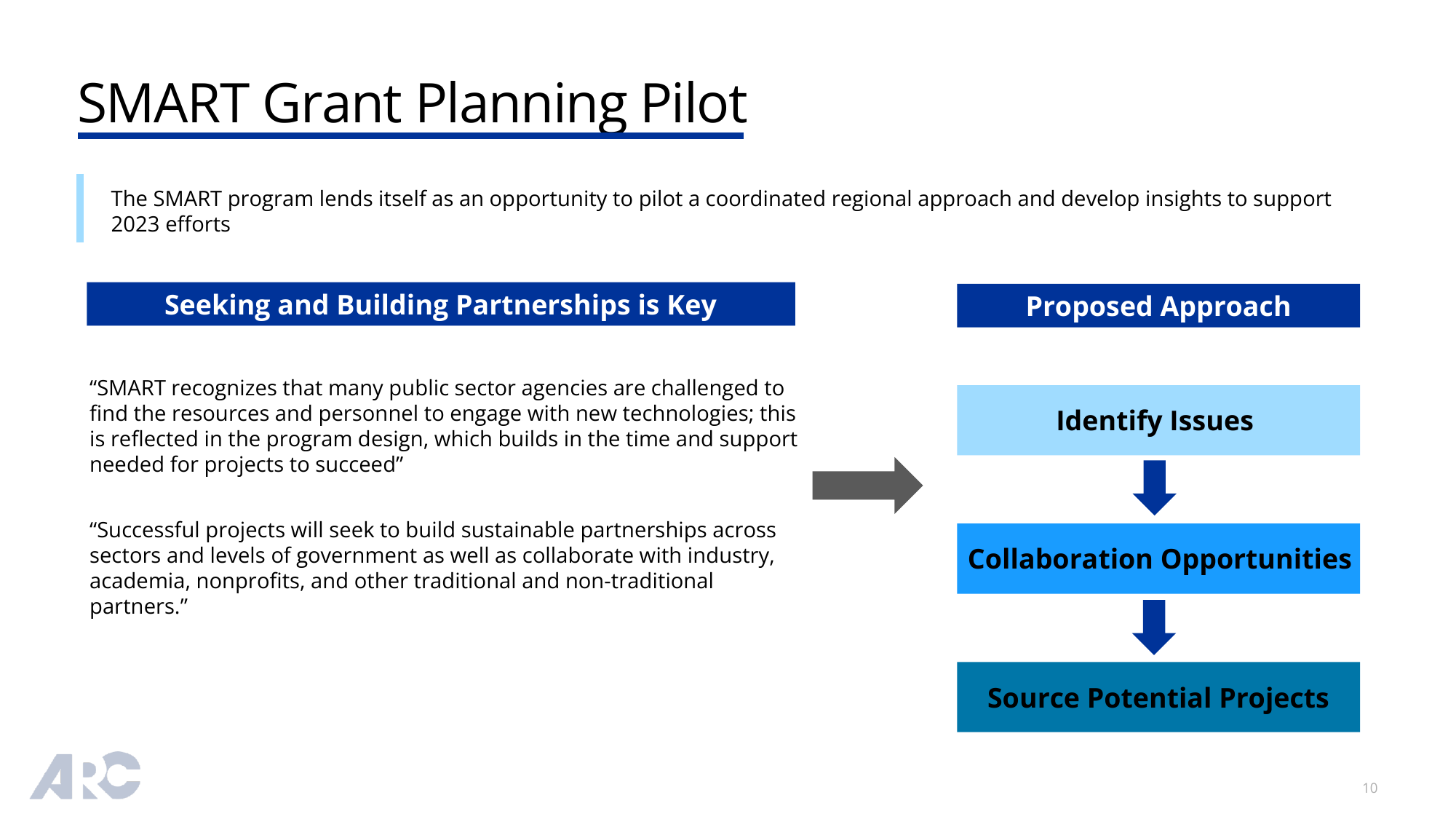

SMART Grant Planning Pilot

The SMART program lends itself as an opportunity to pilot a coordinated regional approach and develop insights to support 2023 efforts
Seeking and Building Partnerships is Key
Proposed Approach
“SMART recognizes that many public sector agencies are challenged to find the resources and personnel to engage with new technologies; this is reflected in the program design, which builds in the time and support needed for projects to succeed”

Identify Issues

Collaboration Opportunities

Source Potential Projects

“Successful projects will seek to build sustainable partnerships across sectors and levels of government as well as collaborate with industry, academia, nonprofits, and other traditional and non-traditional partners.”